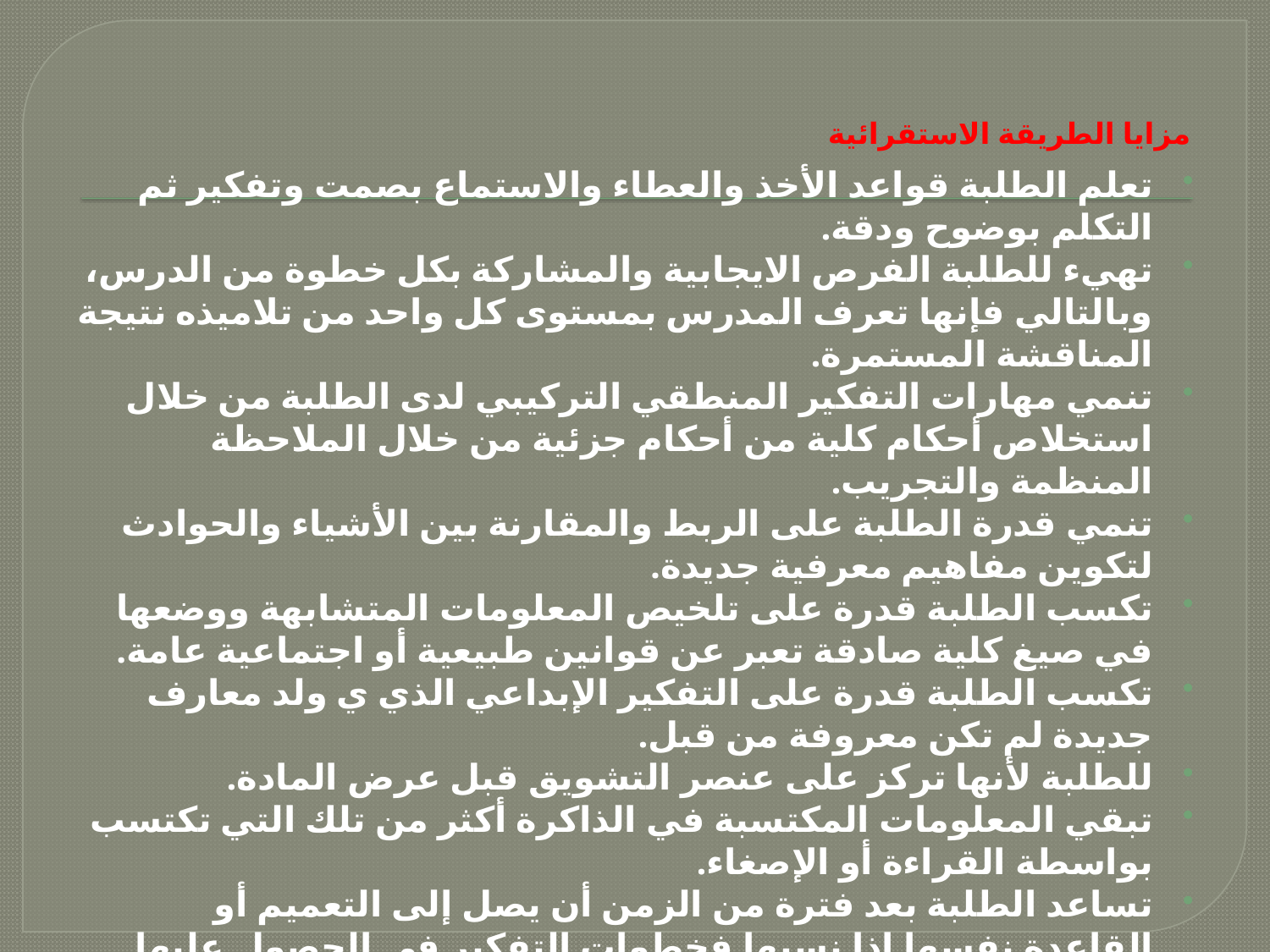

# مزايا الطريقة الاستقرائية
تعلم الطلبة قواعد الأخذ والعطاء والاستماع بصمت وتفكير ثم التكلم بوضوح ودقة.
تهيء للطلبة الفرص الايجابية والمشاركة بكل خطوة من الدرس، وبالتالي فإنها تعرف المدرس بمستوى كل واحد من تلاميذه نتيجة المناقشة المستمرة.
تنمي مهارات التفكير المنطقي التركيبي لدى الطلبة من خلال استخلاص أحكام كلية من أحكام جزئية من خلال الملاحظة المنظمة والتجريب.
تنمي قدرة الطلبة على الربط والمقارنة بين الأشياء والحوادث لتكوين مفاهيم معرفية جديدة.
تكسب الطلبة قدرة على تلخيص المعلومات المتشابهة ووضعها في صيغ كلية صادقة تعبر عن قوانين طبيعية أو اجتماعية عامة.
تكسب الطلبة قدرة على التفكير الإبداعي الذي ي ولد معارف جديدة لم تكن معروفة من قبل.
للطلبة لأنها تركز على عنصر التشويق قبل عرض المادة.
تبقي المعلومات المكتسبة في الذاكرة أكثر من تلك التي تكتسب بواسطة القراءة أو الإصغاء.
تساعد الطلبة بعد فترة من الزمن أن يصل إلى التعميم أو القاعدة نفسها إذا نسيها فخطوات التفكير في الحصول عليها تبقى معه.
تساعد الطلبة على فهم التعميمات التي يتوصلون إليها بمساعدة المدرس أكثر من تلك التي يقدمها إليهم المدرس جاهزة مهيأة أو التي يجدونها في كتبهم المقررة.